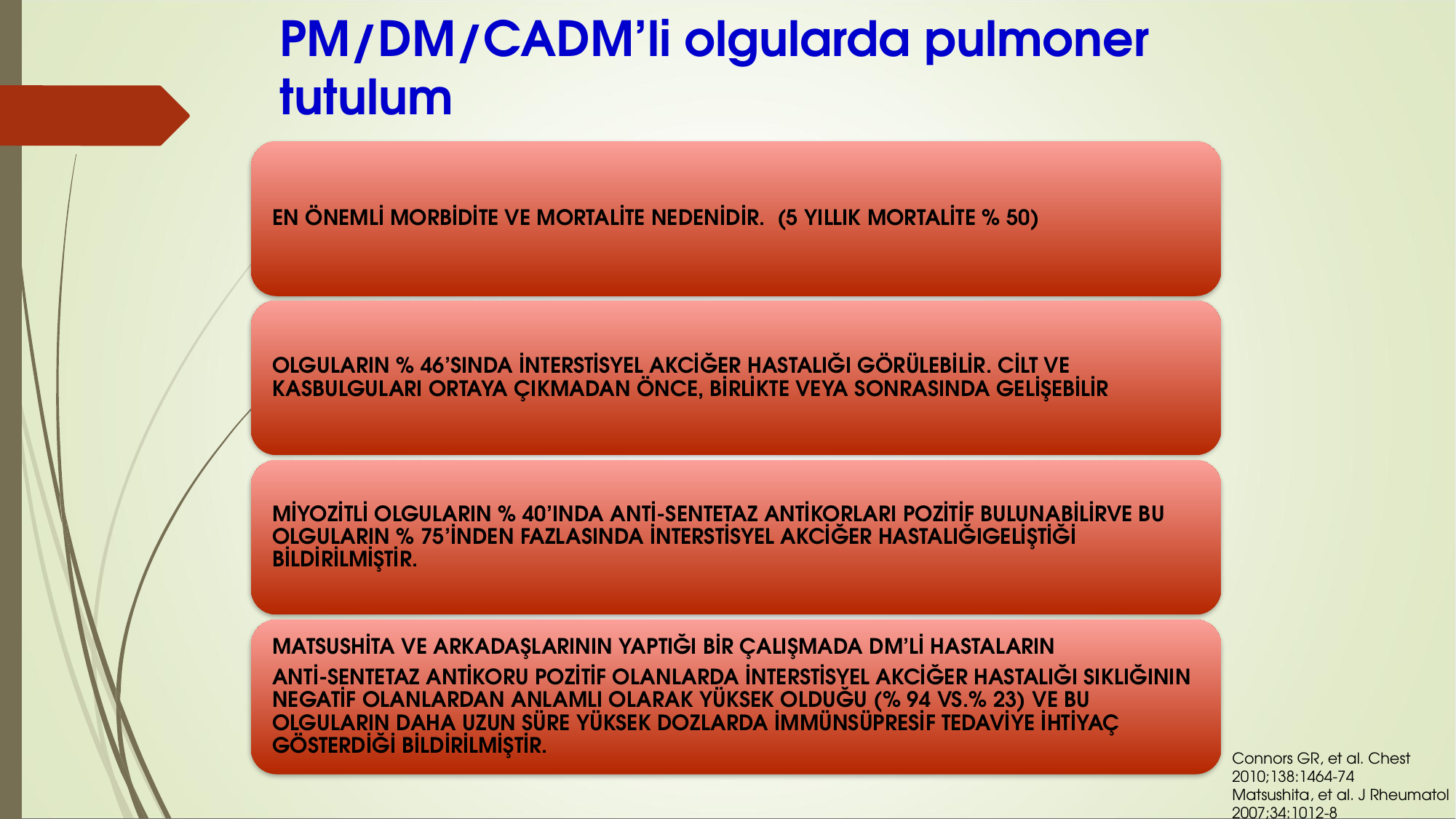

PM/DM/CADM’li olgularda pulmoner tutulum
EN ÖNEMLİ MORBİDİTE VE MORTALİTE NEDENİDİR.  (5 YILLIK MORTALİTE % 50)
OLGULARIN % 46’SINDA İNTERSTİSYEL AKCİĞER HASTALIĞI GÖRÜLEBİLİR. CİLT VE KASBULGULARI ORTAYA ÇIKMADAN ÖNCE, BİRLİKTE VEYA SONRASINDA GELİŞEBİLİR
MİYOZİTLİ OLGULARIN % 40’INDA ANTİ-SENTETAZ ANTİKORLARI POZİTİF BULUNABİLİRVE BU OLGULARIN % 75’İNDEN FAZLASINDA İNTERSTİSYEL AKCİĞER HASTALIĞIGELİŞTİĞİ BİLDİRİLMİŞTİR.
MATSUSHİTA VE ARKADAŞLARININ YAPTIĞI BİR ÇALIŞMADA DM’Lİ HASTALARIN
ANTİ-SENTETAZ ANTİKORU POZİTİF OLANLARDA İNTERSTİSYEL AKCİĞER HASTALIĞI SIKLIĞININ NEGATİF OLANLARDAN ANLAMLI OLARAK YÜKSEK OLDUĞU (% 94 VS.% 23) VE BU OLGULARIN DAHA UZUN SÜRE YÜKSEK DOZLARDA İMMÜNSÜPRESİF TEDAVİYE İHTİYAÇ GÖSTERDİĞİ BİLDİRİLMİŞTİR.
Connors GR, et al. Chest 2010;138:1464-74
Matsushita, et al. J Rheumatol 2007;34:1012-8